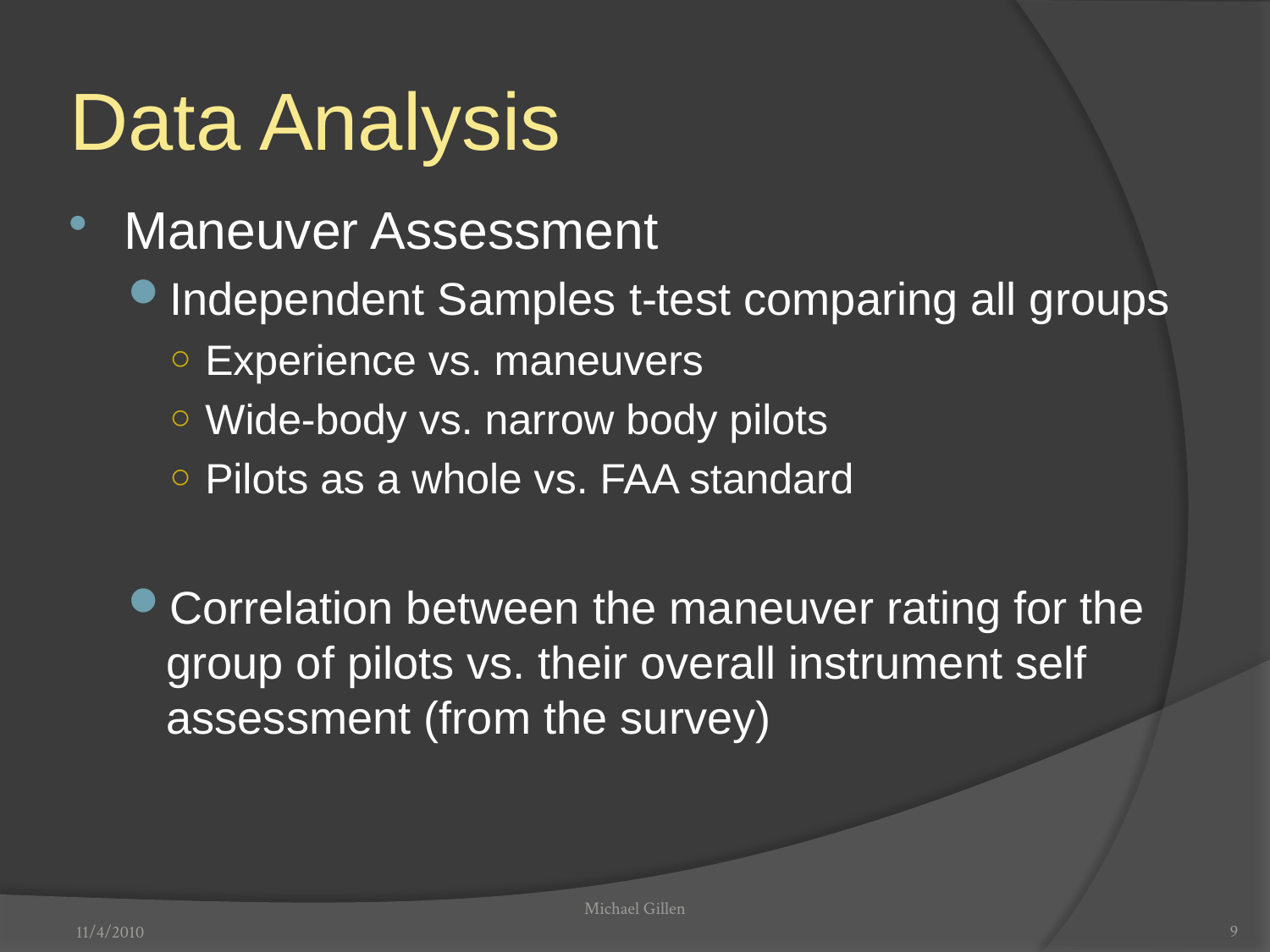

# Data Analysis
Maneuver Assessment
Independent Samples t-test comparing all groups
Experience vs. maneuvers
Wide-body vs. narrow body pilots
Pilots as a whole vs. FAA standard

Correlation between the maneuver rating for the group of pilots vs. their overall instrument self assessment (from the survey)
Michael Gillen

11/4/2010
9